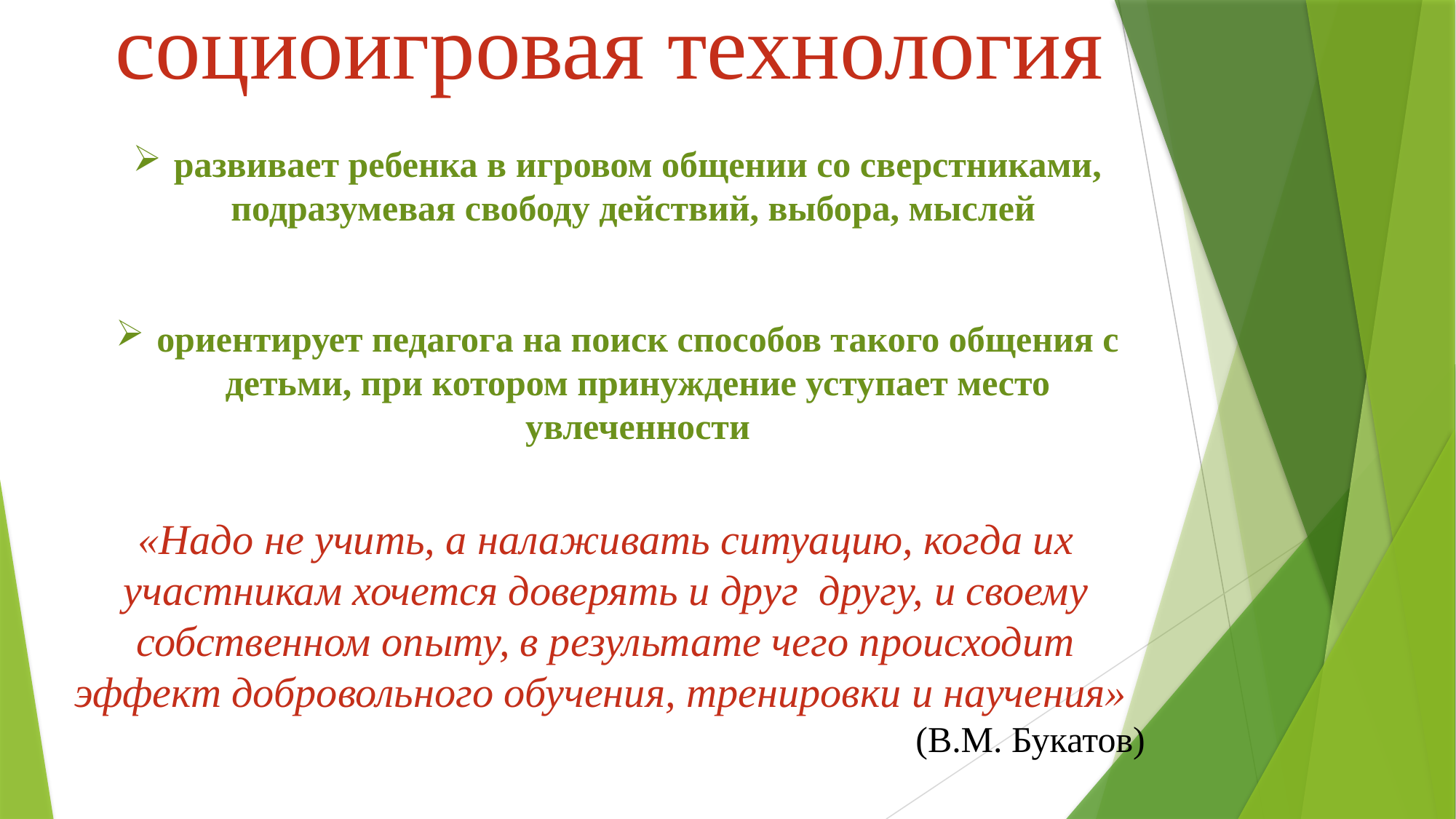

социоигровая технология

развивает ребенка в игровом общении со сверстниками, подразумевая свободу действий, выбора, мыслей

ориентирует педагога на поиск способов такого общения с детьми, при котором принуждение уступает место увлеченности

«Надо не учить, а налаживать ситуацию, когда их участникам хочется доверять и друг  другу, и своему собственном опыту, в результате чего происходит эффект добровольного обучения, тренировки и научения»
(В.М. Букатов)